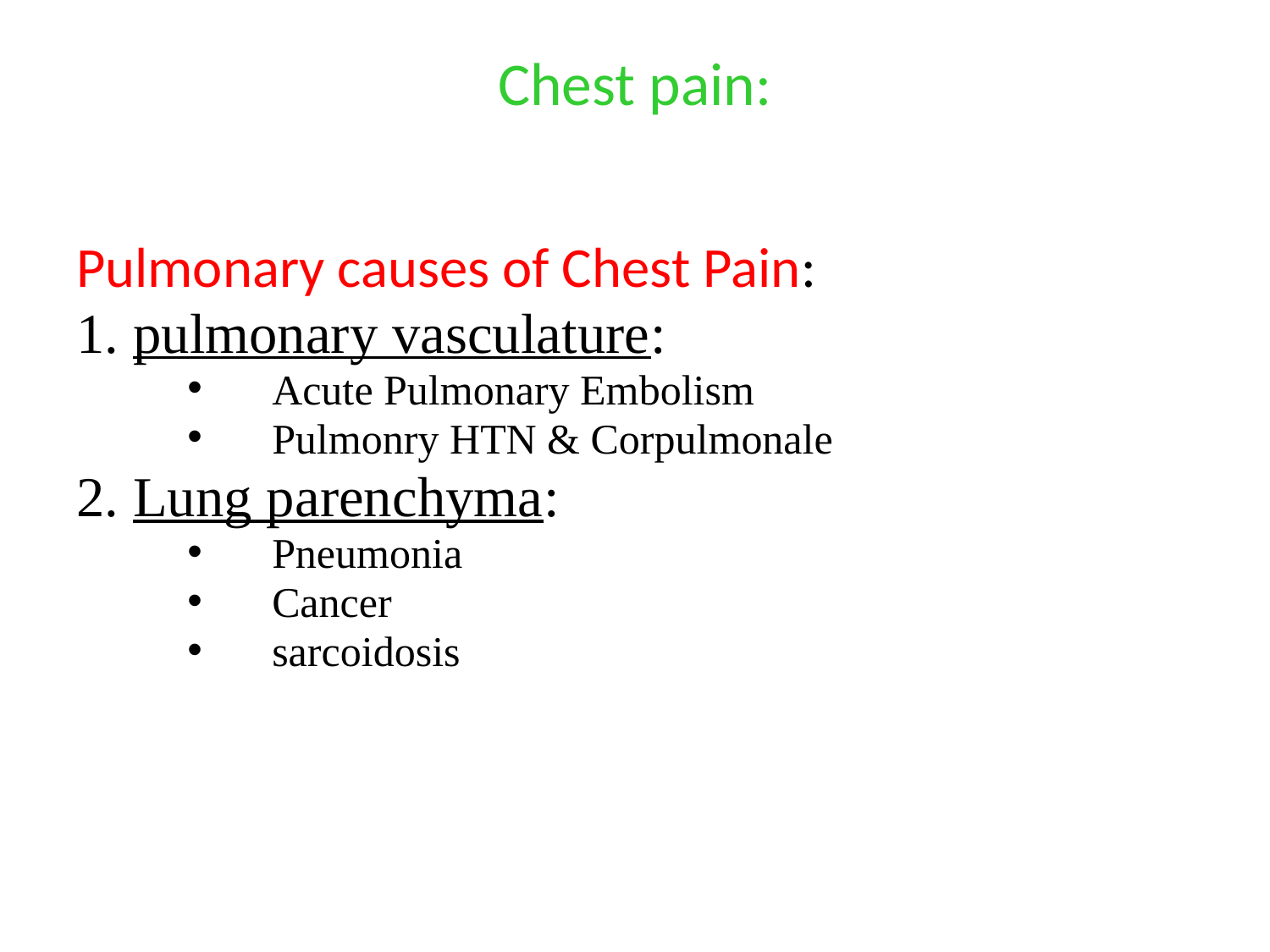

# Chest pain:

Pulmonary causes of Chest Pain:
1. pulmonary vasculature:
Acute Pulmonary Embolism
Pulmonry HTN & Corpulmonale
2. Lung parenchyma:
Pneumonia
Cancer
sarcoidosis